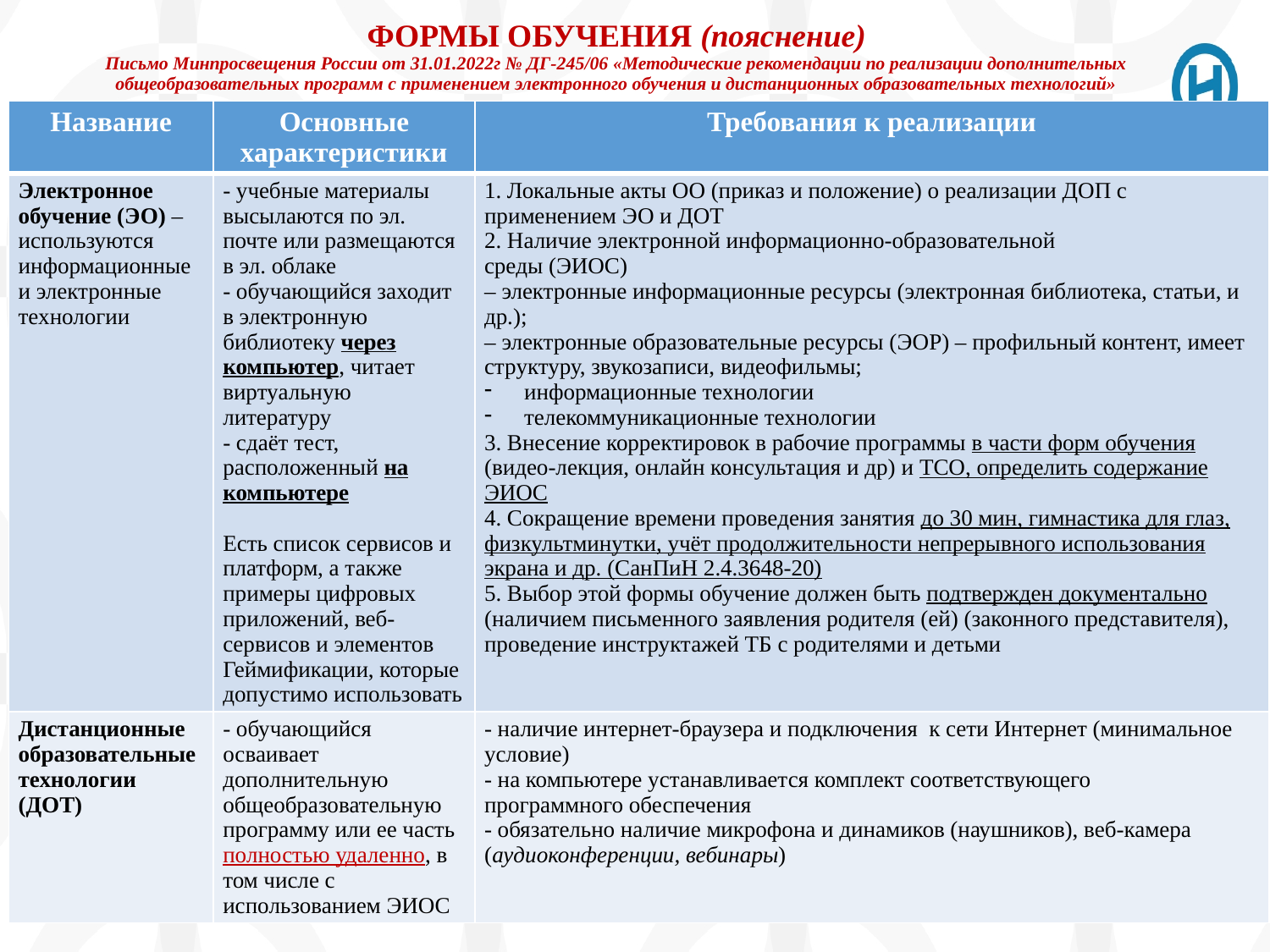

ФОРМЫ ОБУЧЕНИЯ (пояснение)
Письмо Минпросвещения России от 31.01.2022г № ДГ-245/06 «Методические рекомендации по реализации дополнительных общеобразовательных программ с применением электронного обучения и дистанционных образовательных технологий»
| Название | Основные характеристики | Требования к реализации |
| --- | --- | --- |
| Электронное обучение (ЭО) – используются информационные и электронные технологии | - учебные материалы высылаются по эл. почте или размещаются в эл. облаке - обучающийся заходит в электронную библиотеку через компьютер, читает виртуальную литературу - сдаёт тест, расположенный на компьютере Есть список сервисов и платформ, а также примеры цифровых приложений, веб-сервисов и элементов Геймификации, которые допустимо использовать | 1. Локальные акты ОО (приказ и положение) о реализации ДОП с применением ЭО и ДОТ 2. Наличие электронной информационно-образовательной среды (ЭИОС) – электронные информационные ресурсы (электронная библиотека, статьи, и др.); – электронные образовательные ресурсы (ЭОР) – профильный контент, имеет структуру, звукозаписи, видеофильмы; информационные технологии телекоммуникационные технологии 3. Внесение корректировок в рабочие программы в части форм обучения (видео-лекция, онлайн консультация и др) и ТСО, определить содержание ЭИОС 4. Сокращение времени проведения занятия до 30 мин, гимнастика для глаз, физкультминутки, учёт продолжительности непрерывного использования экрана и др. (СанПиН 2.4.3648-20) 5. Выбор этой формы обучение должен быть подтвержден документально (наличием письменного заявления родителя (ей) (законного представителя), проведение инструктажей ТБ с родителями и детьми |
| Дистанционные образовательные технологии (ДОТ) | - обучающийся осваивает дополнительную общеобразовательную программу или ее часть полностью удаленно, в том числе с использованием ЭИОС | - наличие интернет-браузера и подключения к сети Интернет (минимальное условие) - на компьютере устанавливается комплект соответствующего программного обеспечения - обязательно наличие микрофона и динамиков (наушников), веб-камера (аудиоконференции, вебинары) |